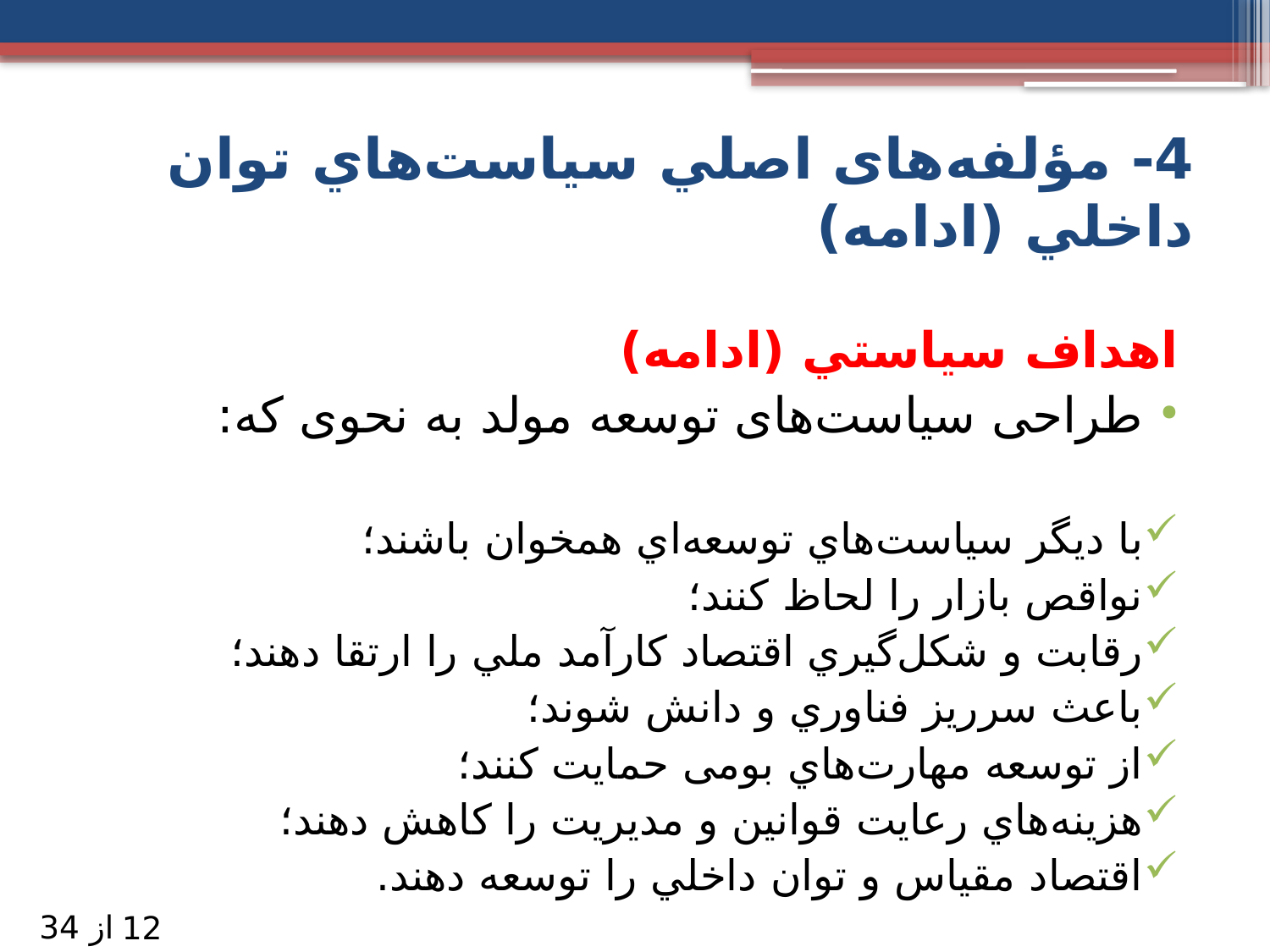

# 4- مؤلفه‌های اصلي سياست‌هاي توان داخلي (ادامه)
اهداف سیاستي (ادامه)
طراحی سیاست‌های توسعه مولد به نحوی که:

با ديگر سياست‌هاي توسعه‌اي هم‏خوان باشند؛
نواقص بازار را لحاظ كنند؛
رقابت و شكل‌گيري اقتصاد كارآمد ملي را ارتقا دهند؛
باعث سرريز فناوري و دانش شوند؛
از توسعه مهارت‌هاي بومی حمایت كنند؛
هزينه‌هاي رعایت قوانین و مديريت را كاهش دهند؛
اقتصاد مقياس و توان داخلي را توسعه دهند.

از 34
12